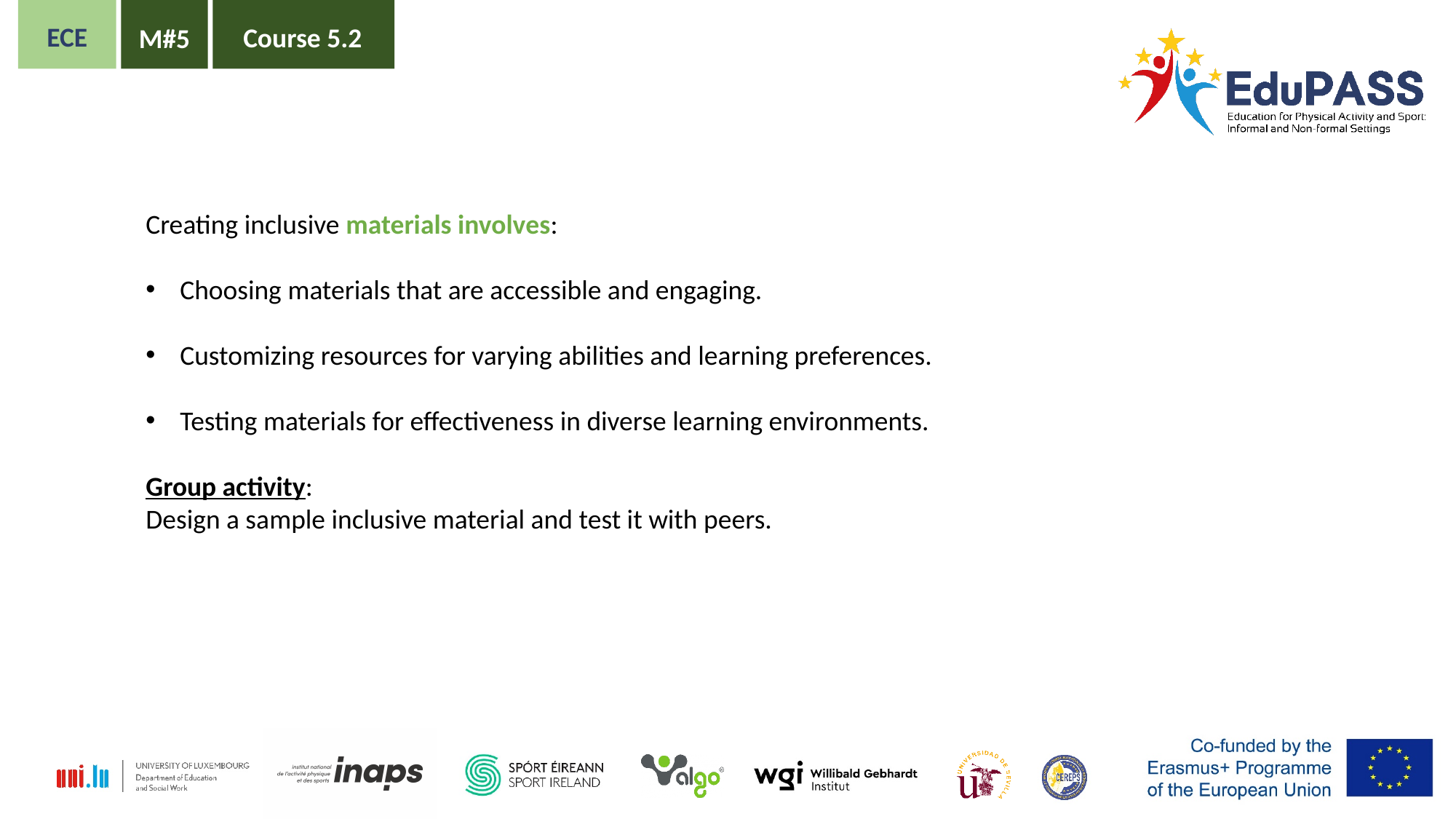

ECE
Course 5.2
M#5
Creating inclusive materials involves:

Choosing materials that are accessible and engaging.

Customizing resources for varying abilities and learning preferences.

Testing materials for effectiveness in diverse learning environments.

Group activity:
Design a sample inclusive material and test it with peers.